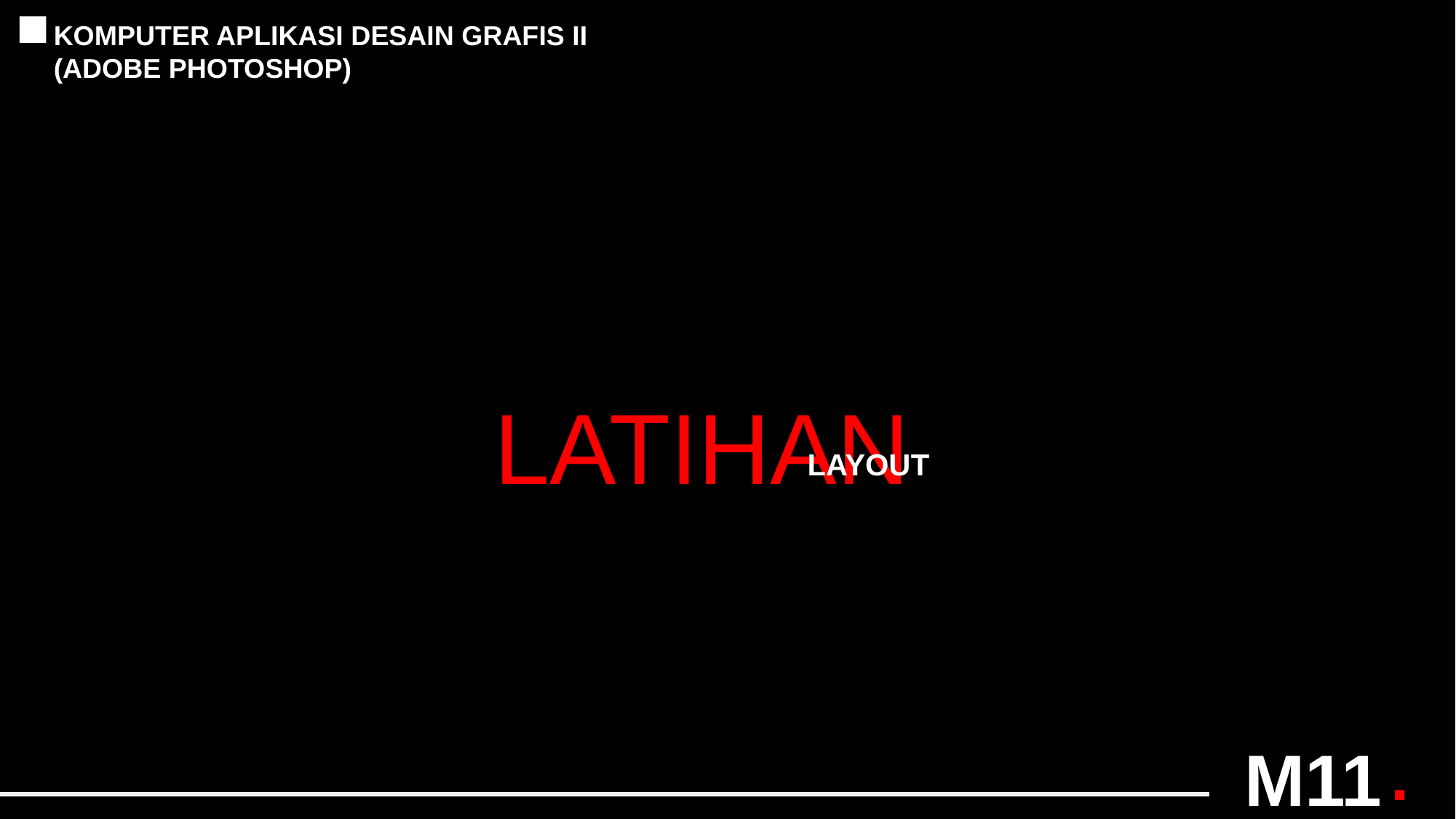

KOMPUTER APLIKASI DESAIN GRAFIS II
(ADOBE PHOTOSHOP)

LATIHAN
LAYOUT
M11
.